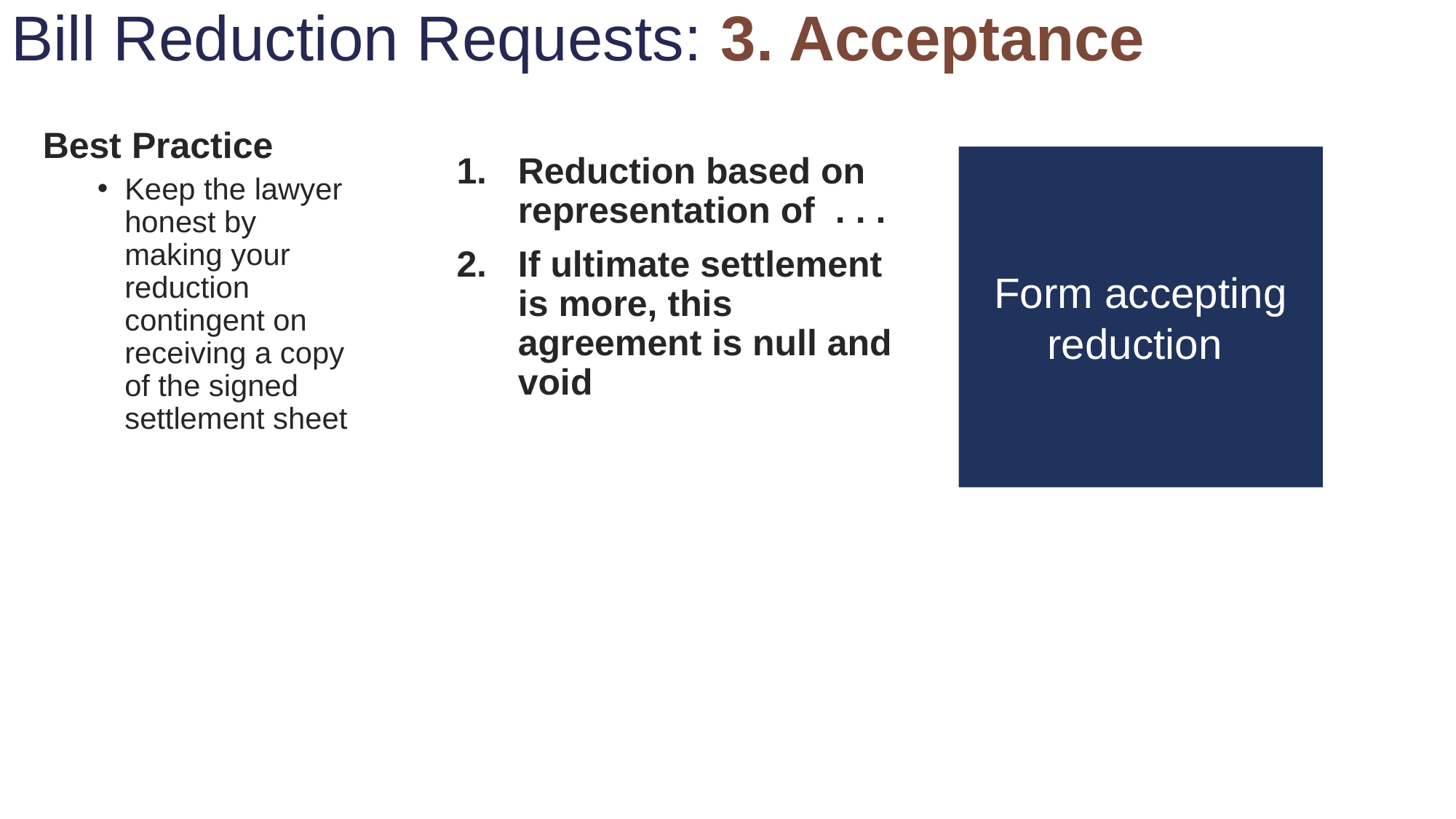

# Bill Reduction Requests: 3. Acceptance
Best Practice
Keep the lawyer honest by making your reduction contingent on receiving a copy of the signed settlement sheet
Reduction based on representation of  . . .
If ultimate settlement is more, this agreement is null and void

Form accepting reduction